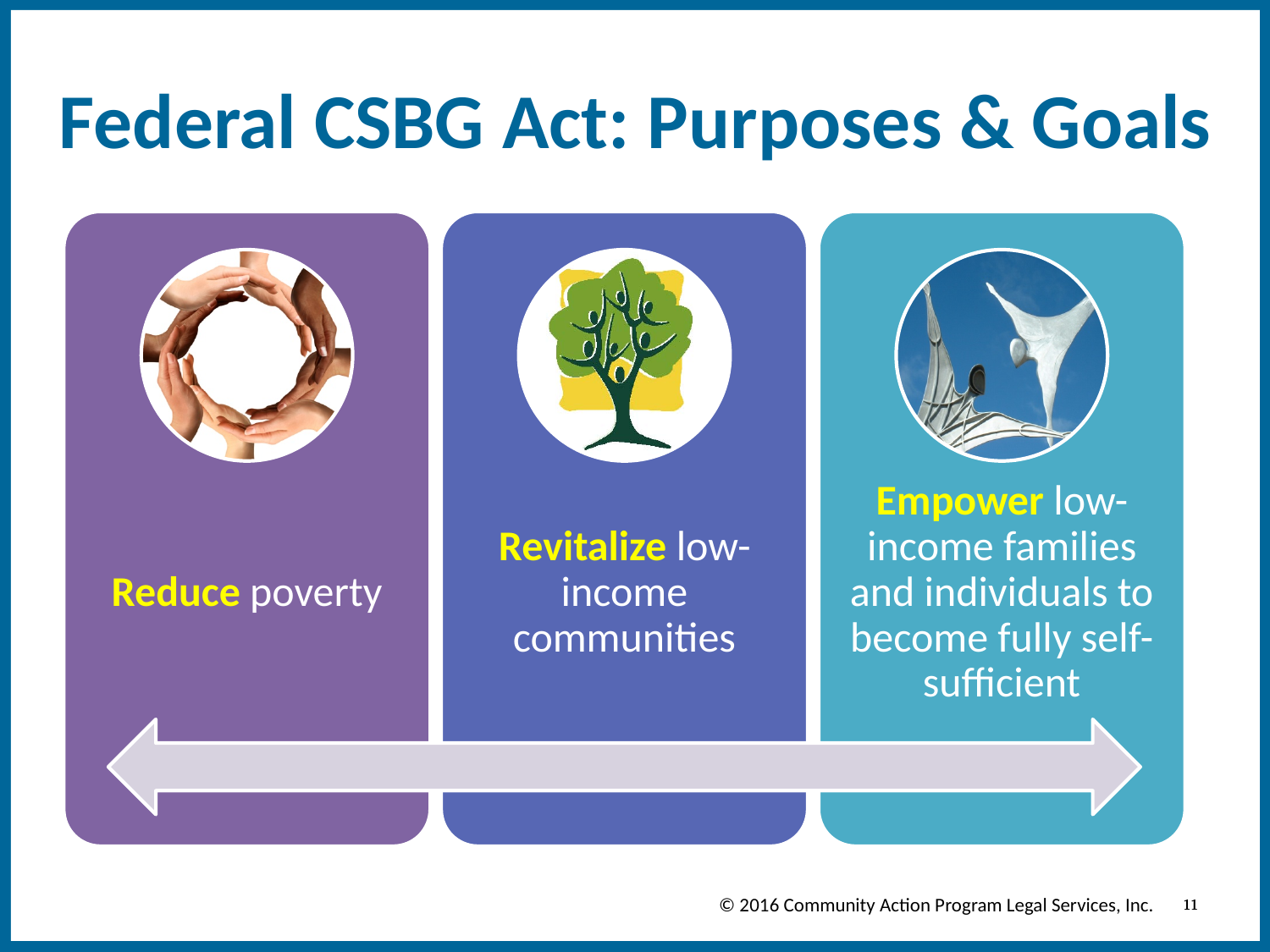

# Federal CSBG Act: Purposes & Goals
Reduce poverty

Revitalize low-income communities

Empower low-income families and individuals to become fully self-sufficient